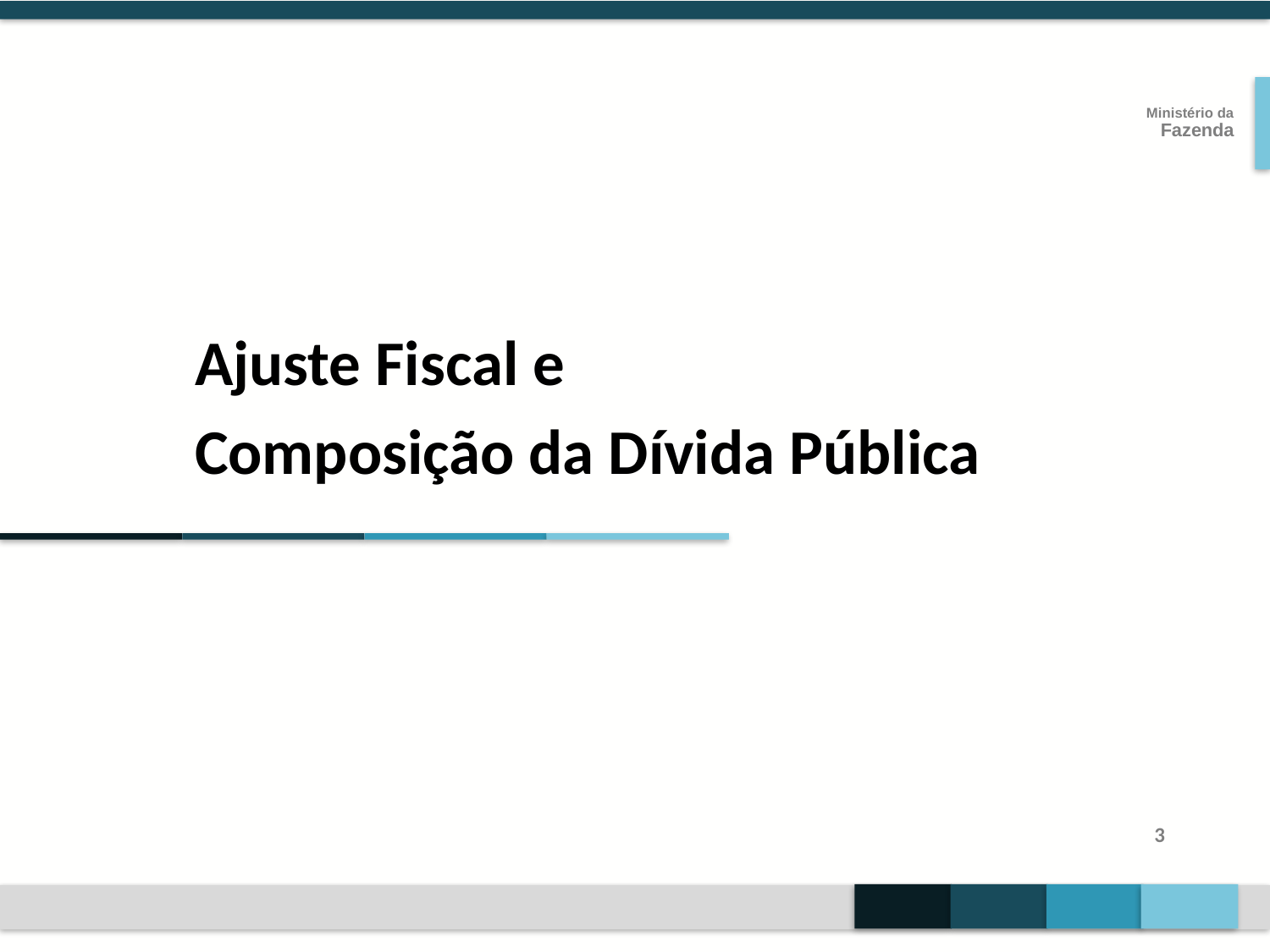

Ajuste Fiscal e
Composição da Dívida Pública